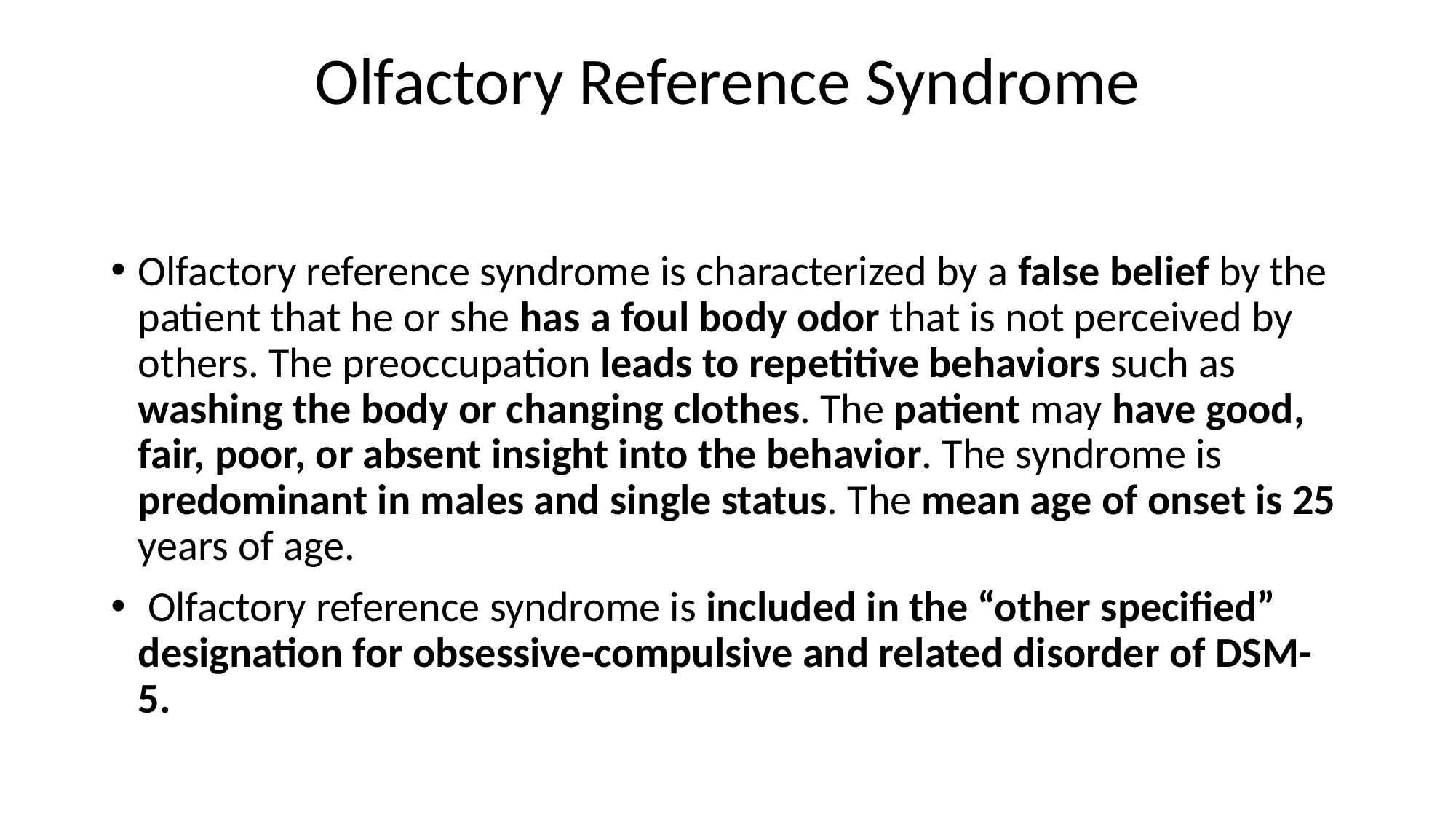

# Olfactory Reference Syndrome
Olfactory reference syndrome is characterized by a false belief by the patient that he or she has a foul body odor that is not perceived by others. The preoccupation leads to repetitive behaviors such as washing the body or changing clothes. The patient may have good, fair, poor, or absent insight into the behavior. The syndrome is predominant in males and single status. The mean age of onset is 25 years of age.
 Olfactory reference syndrome is included in the “other specified” designation for obsessive-compulsive and related disorder of DSM-5.